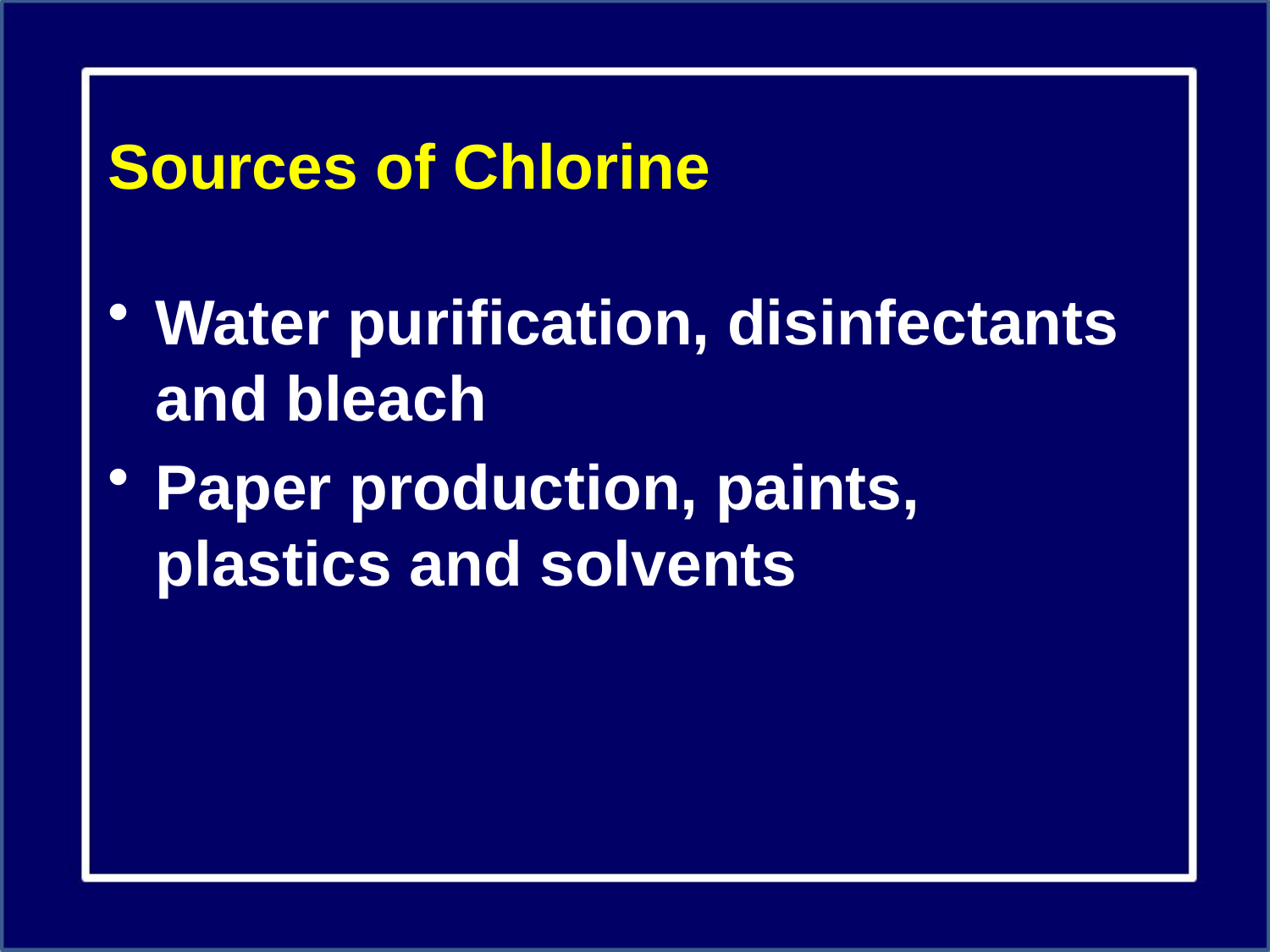

# Sources of Chlorine
Water purification, disinfectants and bleach
Paper production, paints, plastics and solvents